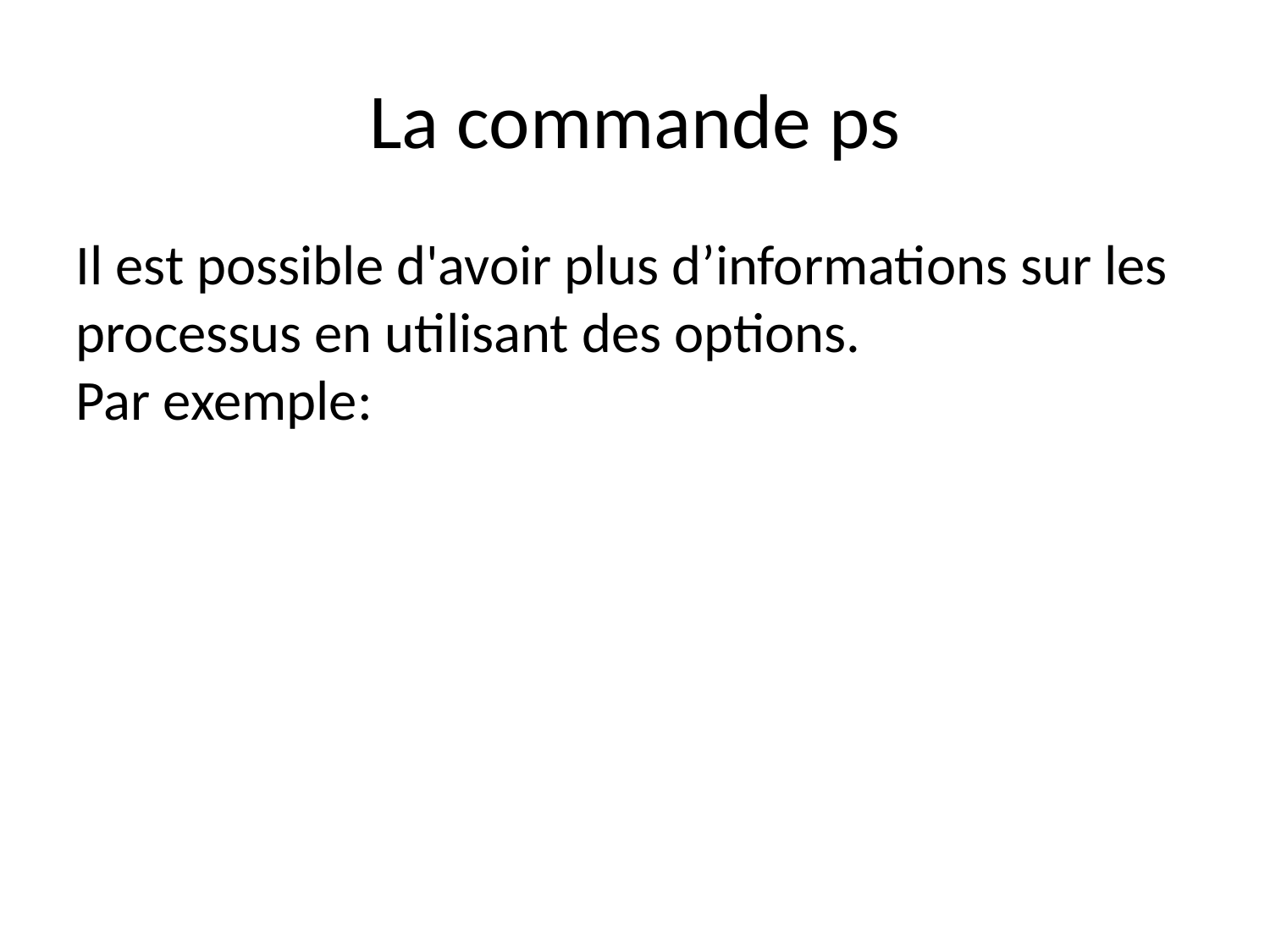

La commande ps
Il est possible d'avoir plus d’informations sur les processus en utilisant des options.
Par exemple: